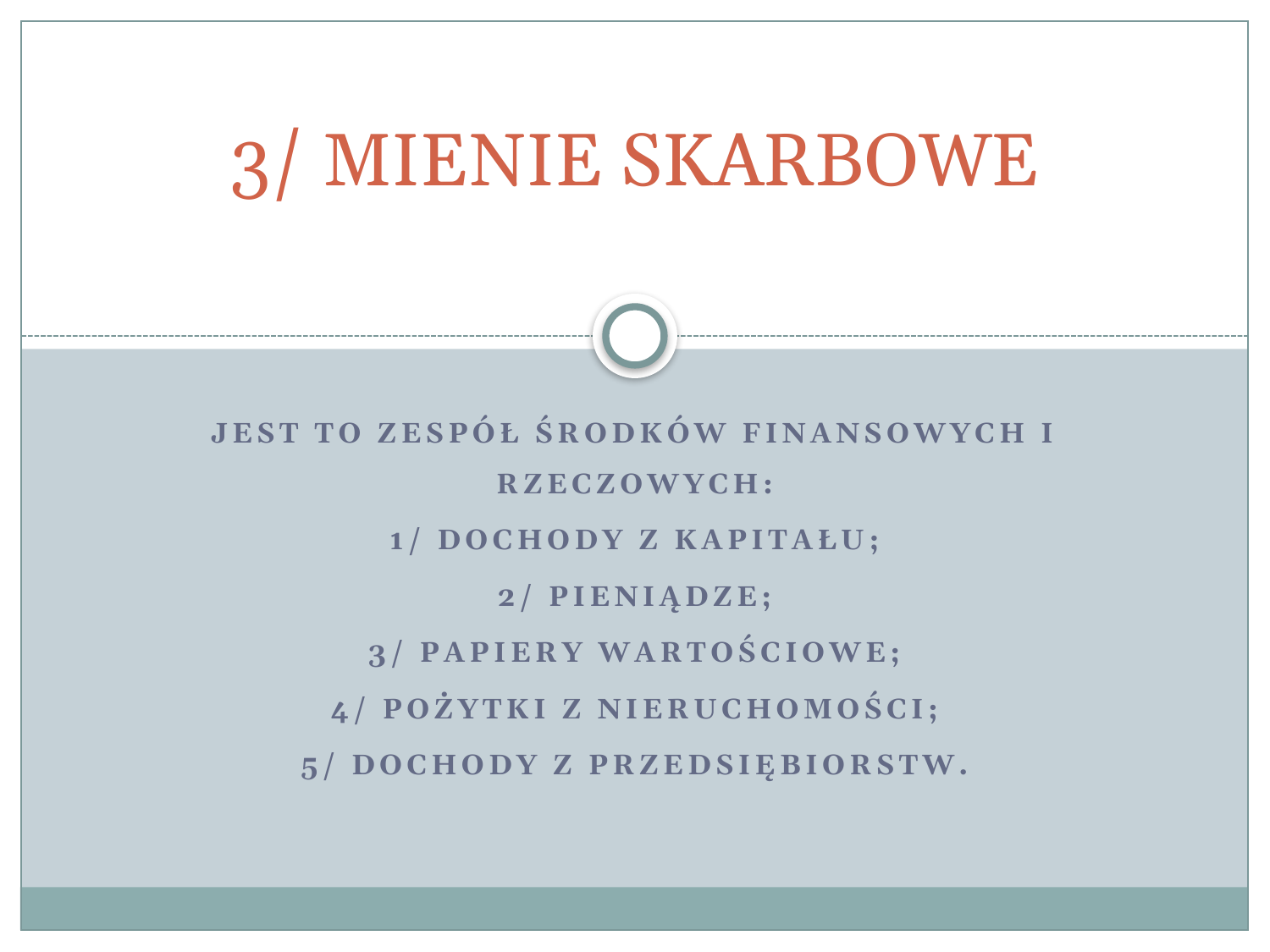

# 3/ MIENIE SKARBOWE
JEST TO ZESPÓŁ ŚRODKÓW FINANSOWYCH I RZECZOWYCH:
1/ DOCHODY Z KAPITAŁU;
2/ PIENIĄDZE;
3/ PAPIERY WARTOŚCIOWE;
4/ POŻYTKI Z NIERUCHOMOŚCI;
5/ DOCHODY Z PRZEDSIĘBIORSTW.